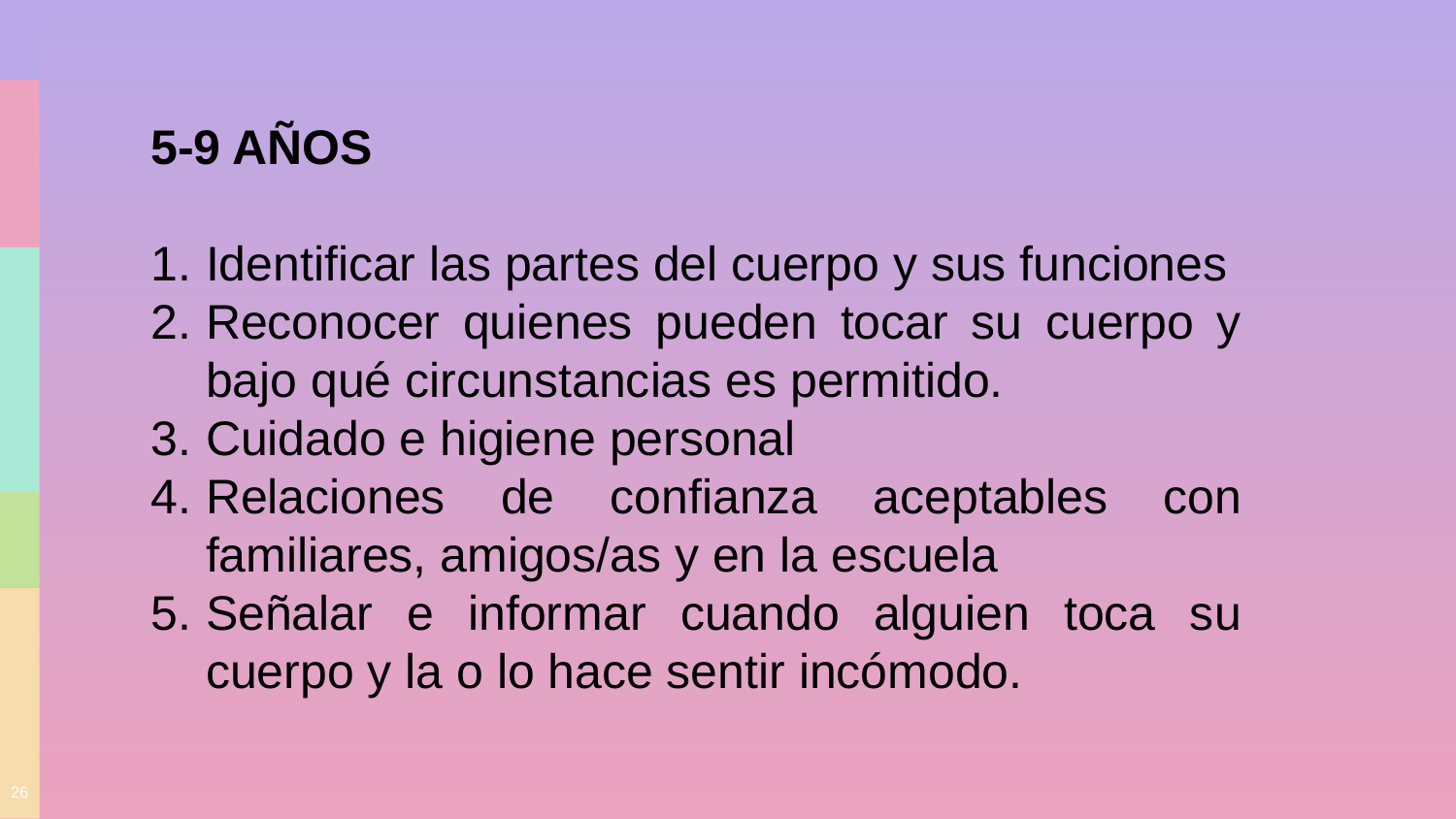

5-9 AÑOS

Identificar las partes del cuerpo y sus funciones
Reconocer quienes pueden tocar su cuerpo y bajo qué circunstancias es permitido.
Cuidado e higiene personal
Relaciones de confianza aceptables con familiares, amigos/as y en la escuela
Señalar e informar cuando alguien toca su cuerpo y la o lo hace sentir incómodo.
26